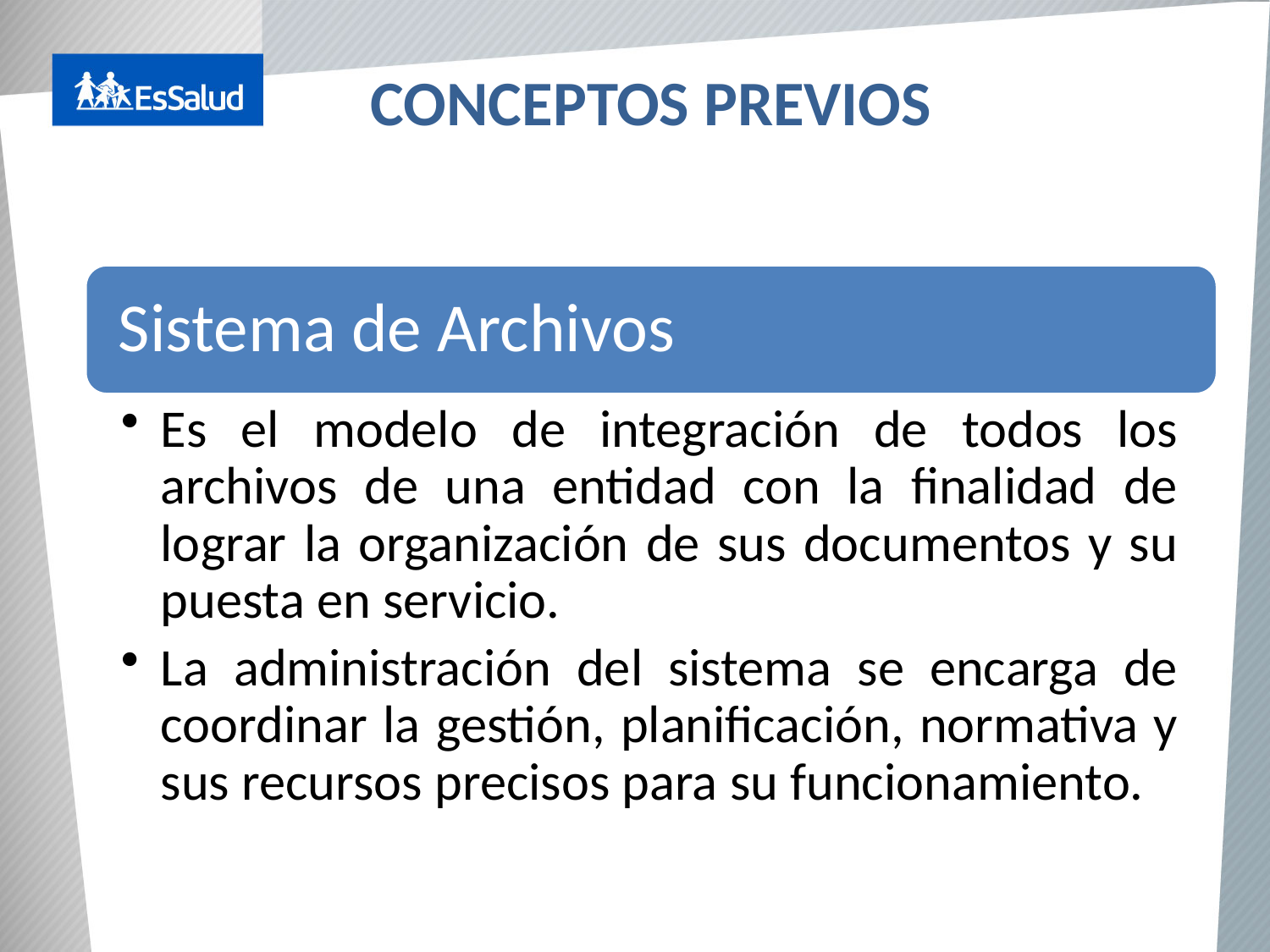

CONCEPTOS PREVIOS
Sistema de Archivos
Es el modelo de integración de todos los archivos de una entidad con la finalidad de lograr la organización de sus documentos y su puesta en servicio.
La administración del sistema se encarga de coordinar la gestión, planificación, normativa y sus recursos precisos para su funcionamiento.